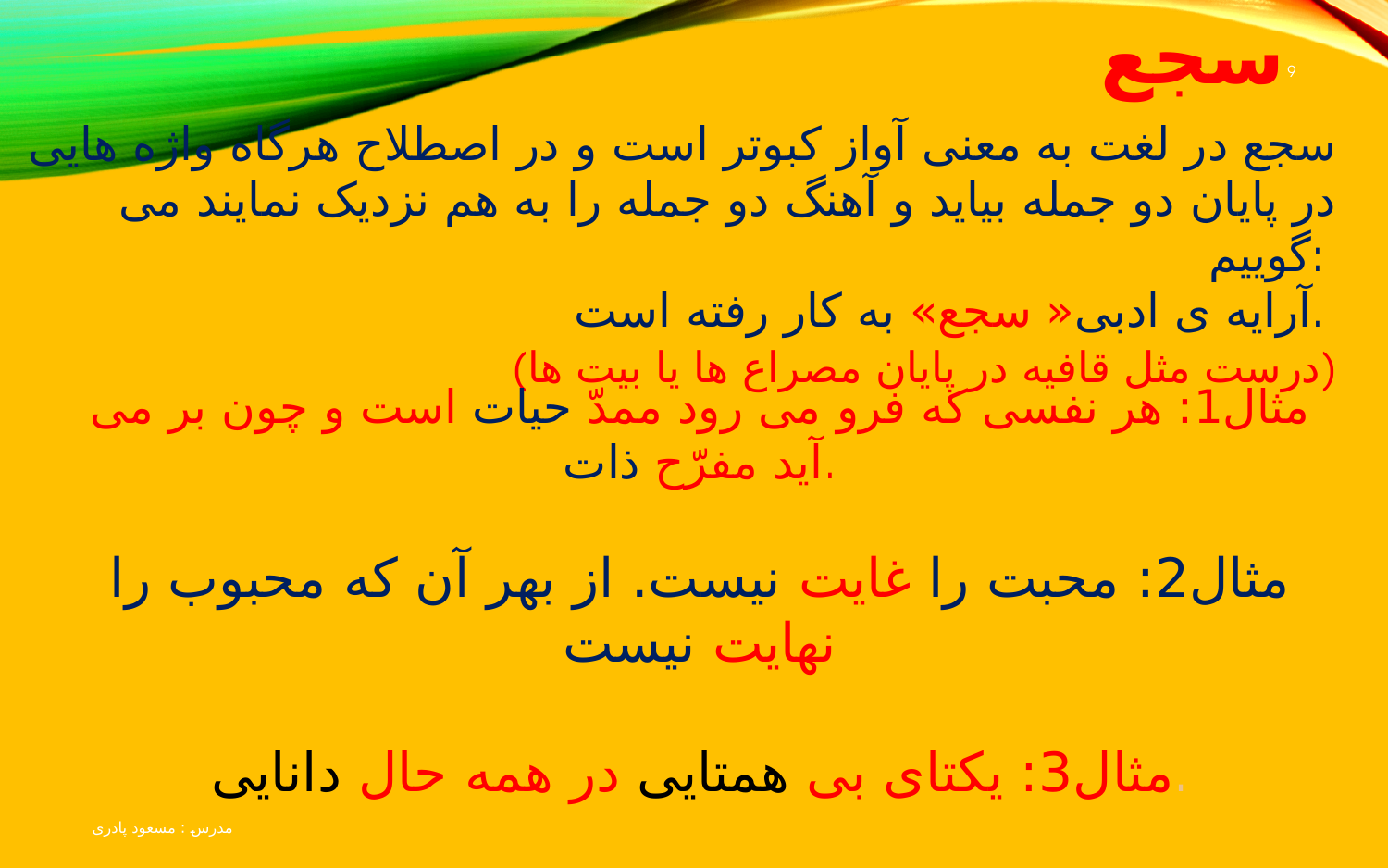

سجع
9
سجع در لغت به معنی آواز کبوتر است و در اصطلاح هرگاه واژه هایی در پایان دو جمله بیاید و آهنگ دو جمله را به هم نزدیک نمایند می گوییم:
آرایه ی ادبی« سجع» به کار رفته است.
                                 (درست مثل قافیه در پایان مصراع ها یا بیت ها)
مثال1: هر نفسی که فرو می رود ممدّ حیات است و چون بر می آید مفرّح ذات.

مثال2: محبت را غایت نیست. از بهر آن که محبوب را نهایت نیست

مثال3: یکتای بی همتایی در همه حال دانایی.

      مثال4: هرچه در دل فروآید، در دیده نیکو نماید
مدرس : مسعود پادری